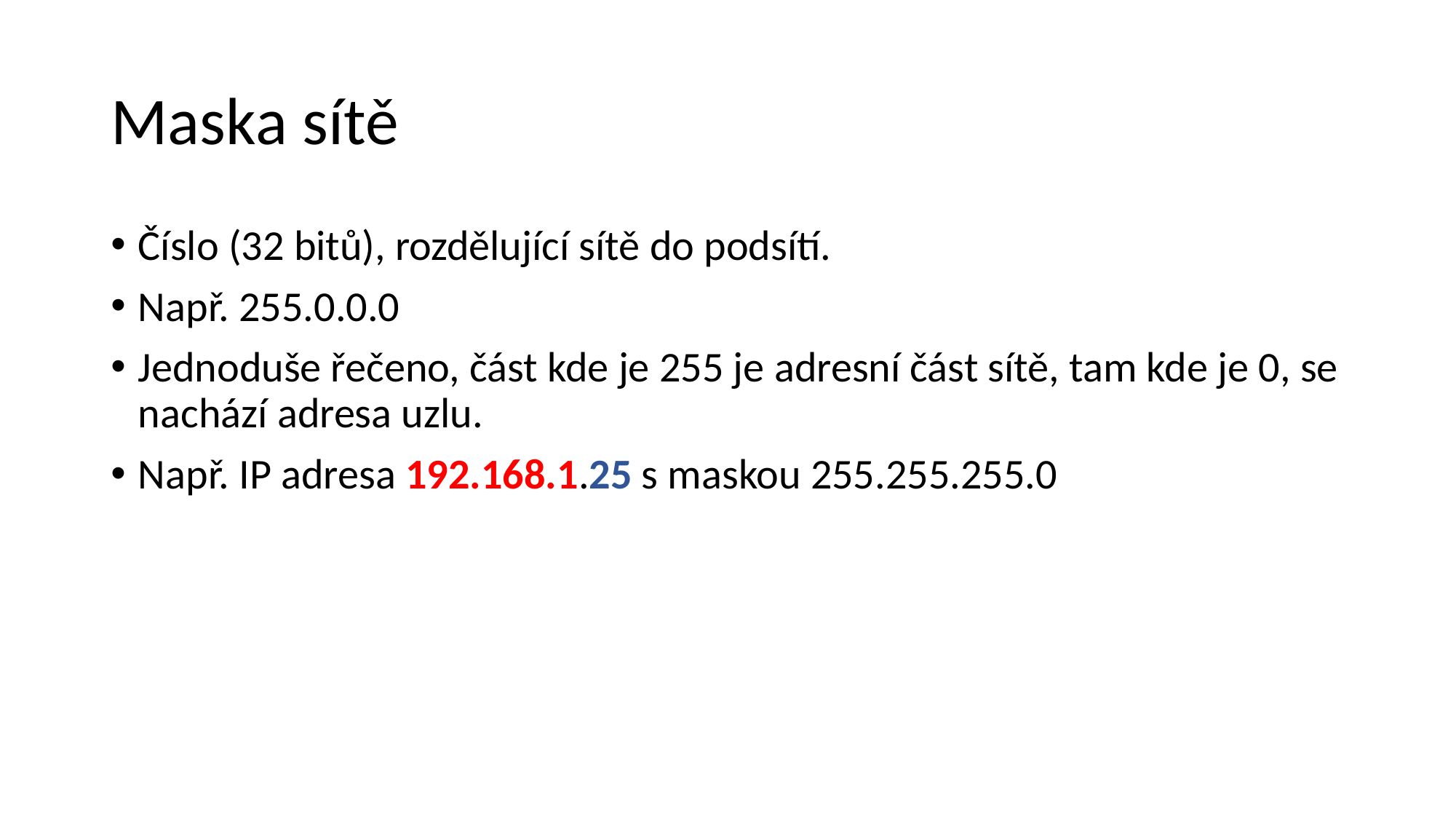

# Maska sítě
Číslo (32 bitů), rozdělující sítě do podsítí.
Např. 255.0.0.0
Jednoduše řečeno, část kde je 255 je adresní část sítě, tam kde je 0, se nachází adresa uzlu.
Např. IP adresa 192.168.1.25 s maskou 255.255.255.0